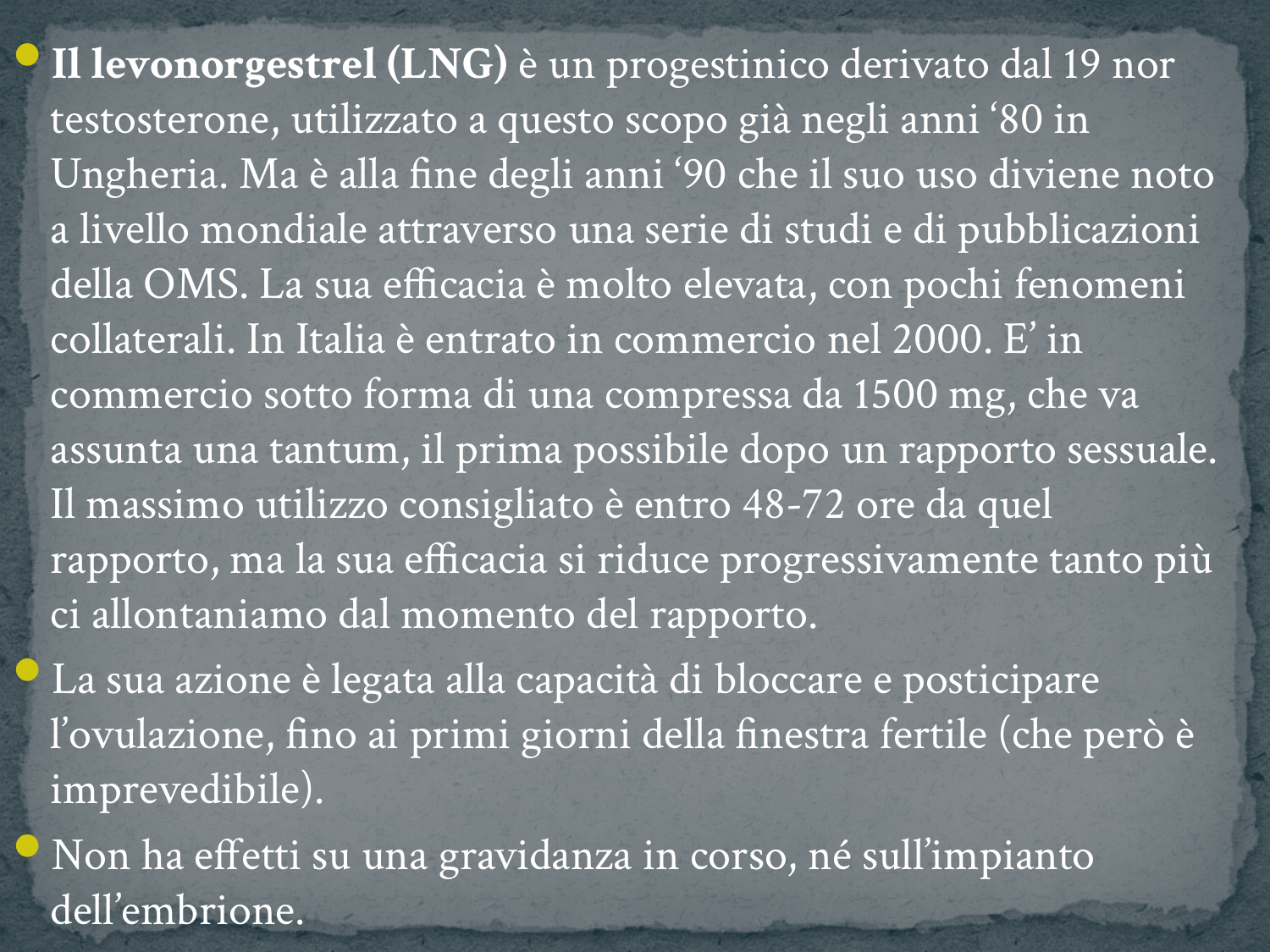

Il levonorgestrel (LNG) è un progestinico derivato dal 19 nor testosterone, utilizzato a questo scopo già negli anni ‘80 in Ungheria. Ma è alla fine degli anni ‘90 che il suo uso diviene noto a livello mondiale attraverso una serie di studi e di pubblicazioni della OMS. La sua efficacia è molto elevata, con pochi fenomeni collaterali. In Italia è entrato in commercio nel 2000. E’ in commercio sotto forma di una compressa da 1500 mg, che va assunta una tantum, il prima possibile dopo un rapporto sessuale. Il massimo utilizzo consigliato è entro 48-72 ore da quel rapporto, ma la sua efficacia si riduce progressivamente tanto più ci allontaniamo dal momento del rapporto.
La sua azione è legata alla capacità di bloccare e posticipare l’ovulazione, fino ai primi giorni della finestra fertile (che però è imprevedibile).
Non ha effetti su una gravidanza in corso, né sull’impianto dell’embrione.